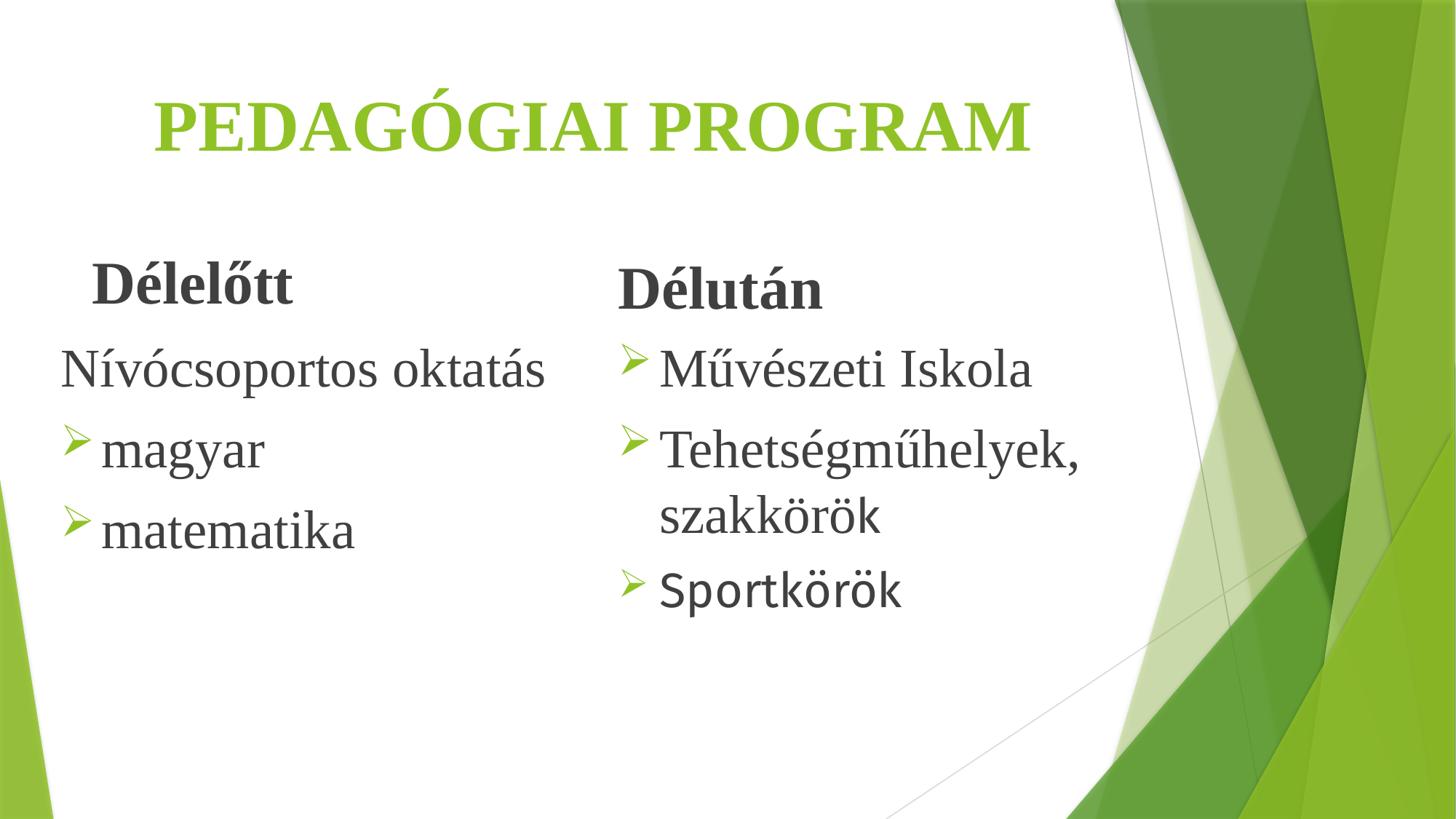

# PEDAGÓGIAI PROGRAM
Délelőtt
Délután
Nívócsoportos oktatás
magyar
matematika

Művészeti Iskola
Tehetségműhelyek, szakkörök
Sportkörök